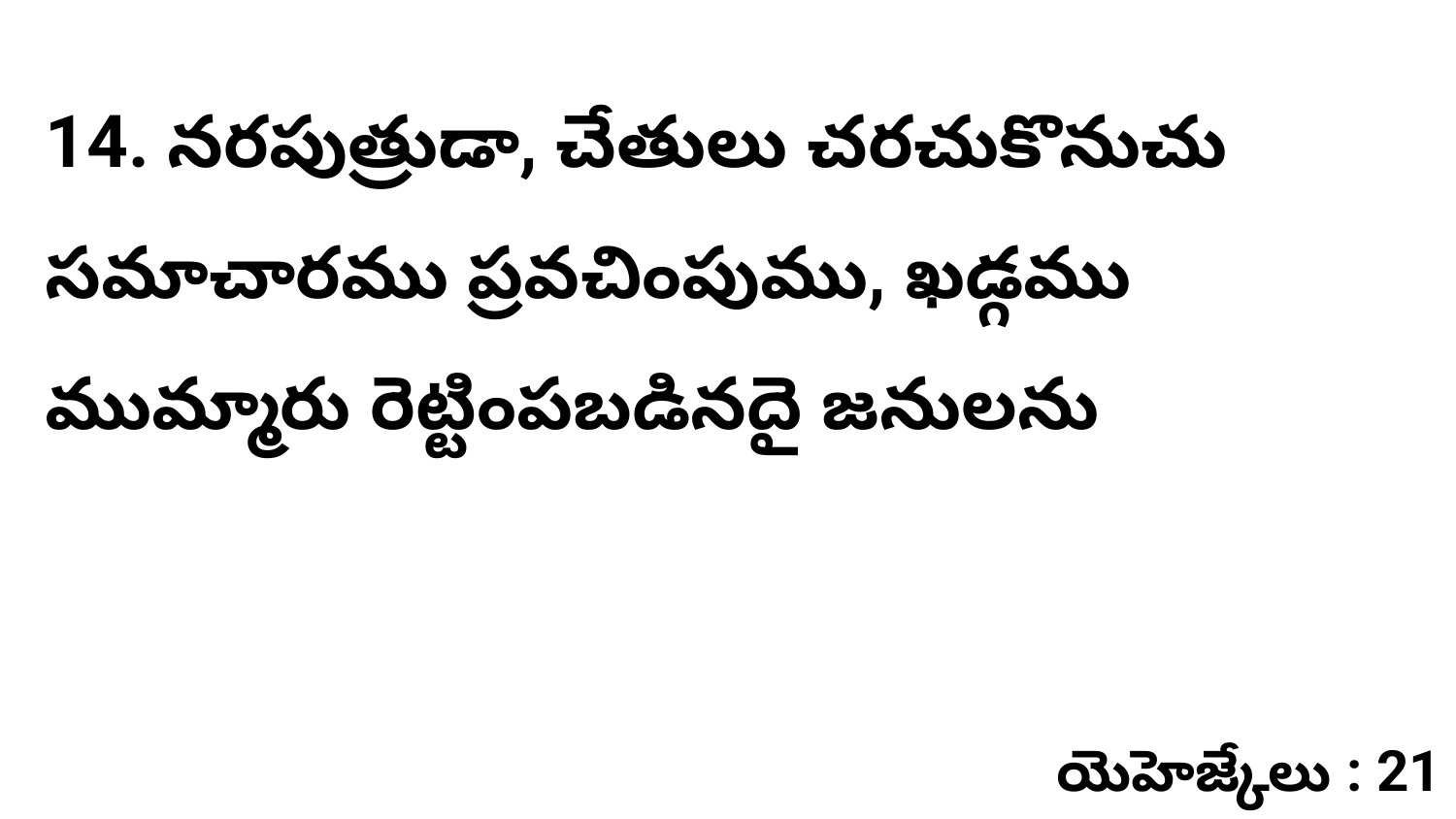

14. నరపుత్రుడా, చేతులు చరచుకొనుచు సమాచారము ప్రవచింపుము, ఖడ్గము ముమ్మారు రెట్టింపబడినదై జనులను
యెహెజ్కేలు : 21